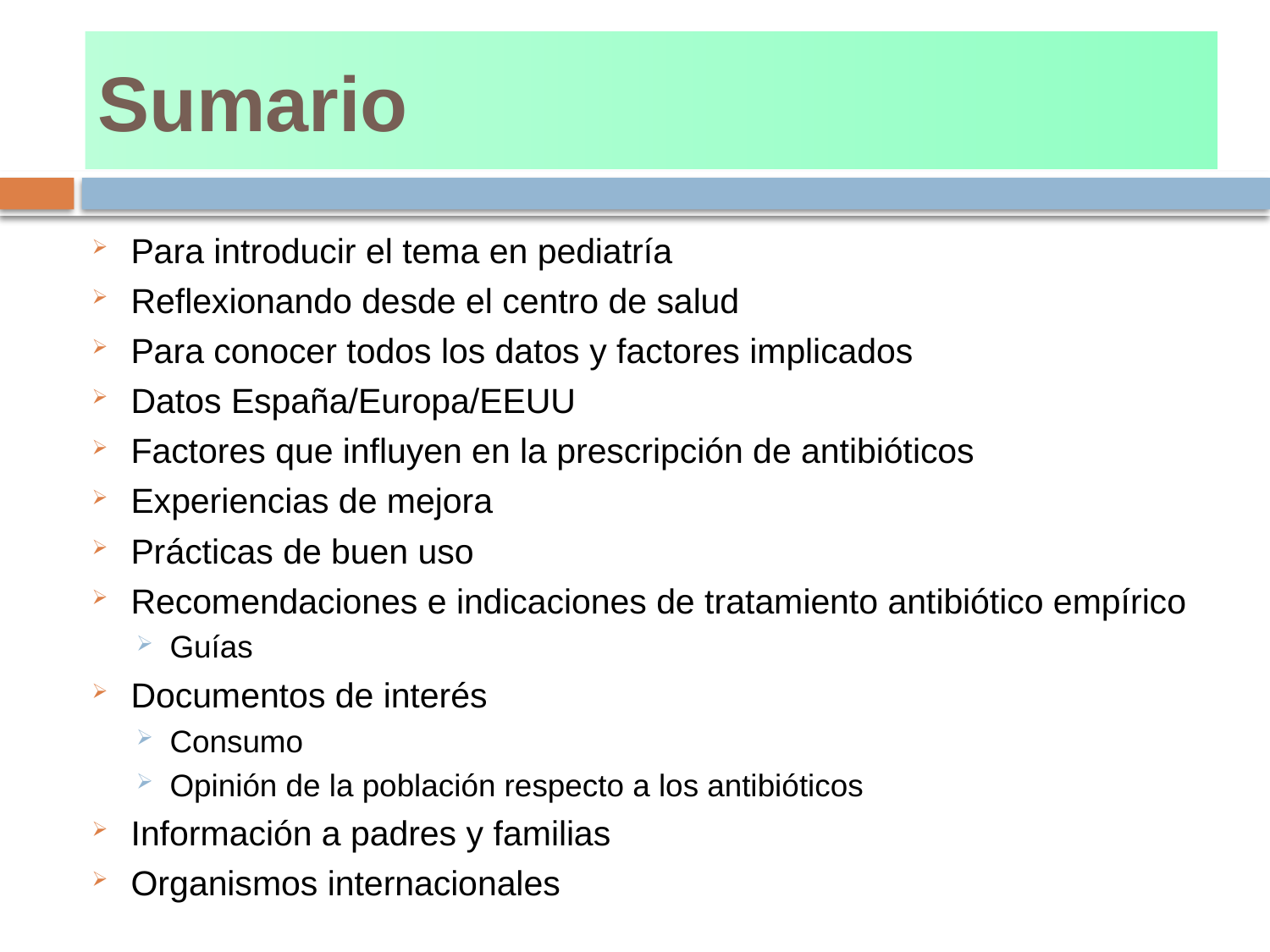

# Sumario
Para introducir el tema en pediatría
Reflexionando desde el centro de salud
Para conocer todos los datos y factores implicados
Datos España/Europa/EEUU
Factores que influyen en la prescripción de antibióticos
Experiencias de mejora
Prácticas de buen uso
Recomendaciones e indicaciones de tratamiento antibiótico empírico
Guías
Documentos de interés
Consumo
Opinión de la población respecto a los antibióticos
Información a padres y familias
Organismos internacionales